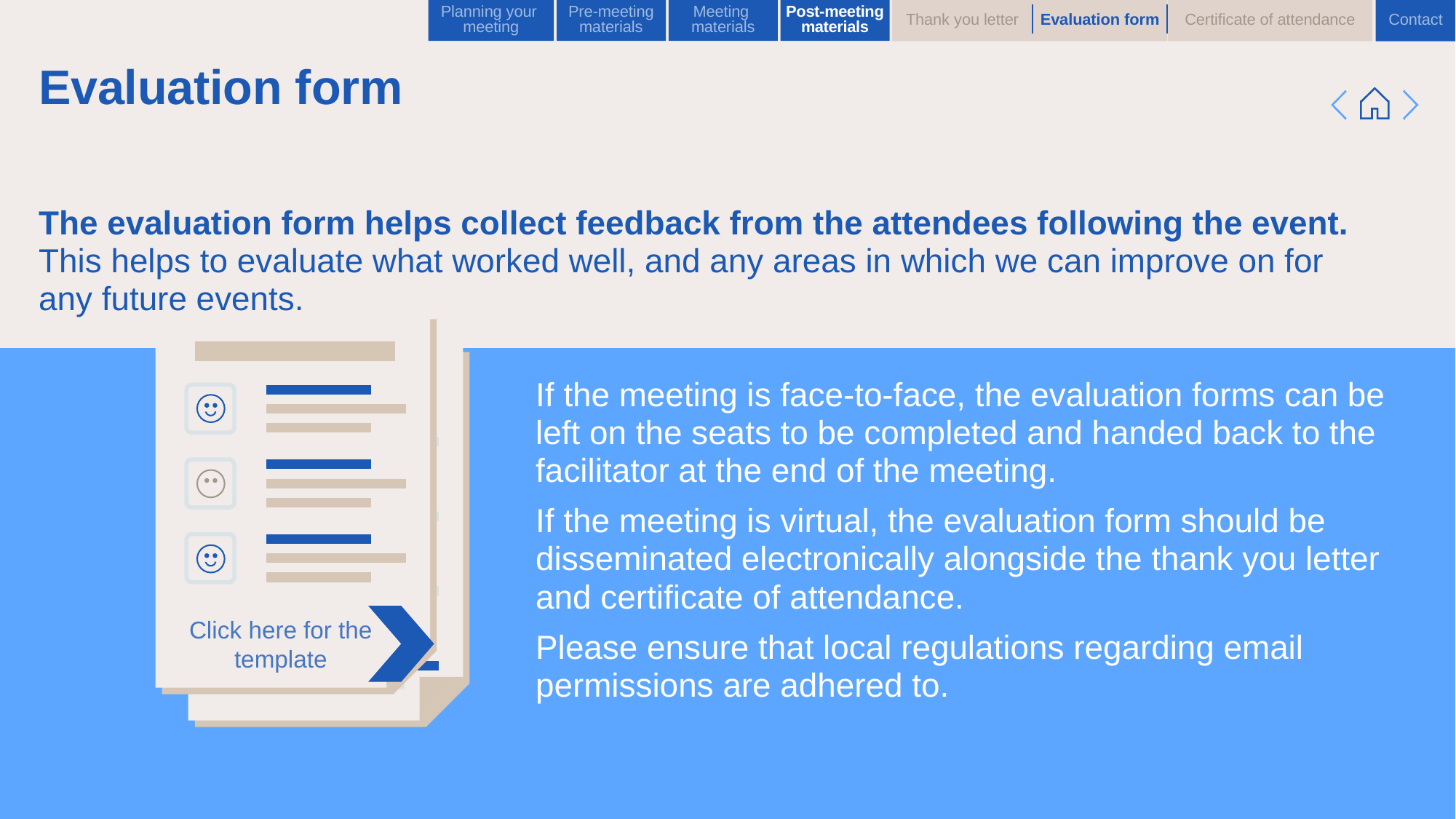

Planning your
meeting
Pre-meeting
materials
Meeting
materials
Post-meeting
materials
Thank you letter
Evaluation form
Certificate of attendance
Contact
# Evaluation form
The evaluation form helps collect feedback from the attendees following the event. This helps to evaluate what worked well, and any areas in which we can improve on for
any future events.

If the meeting is face-to-face, the evaluation forms can be left on the seats to be completed and handed back to the facilitator at the end of the meeting.
If the meeting is virtual, the evaluation form should be disseminated electronically alongside the thank you letter and certificate of attendance.
Please ensure that local regulations regarding email permissions are adhered to.

Click here for the template

20